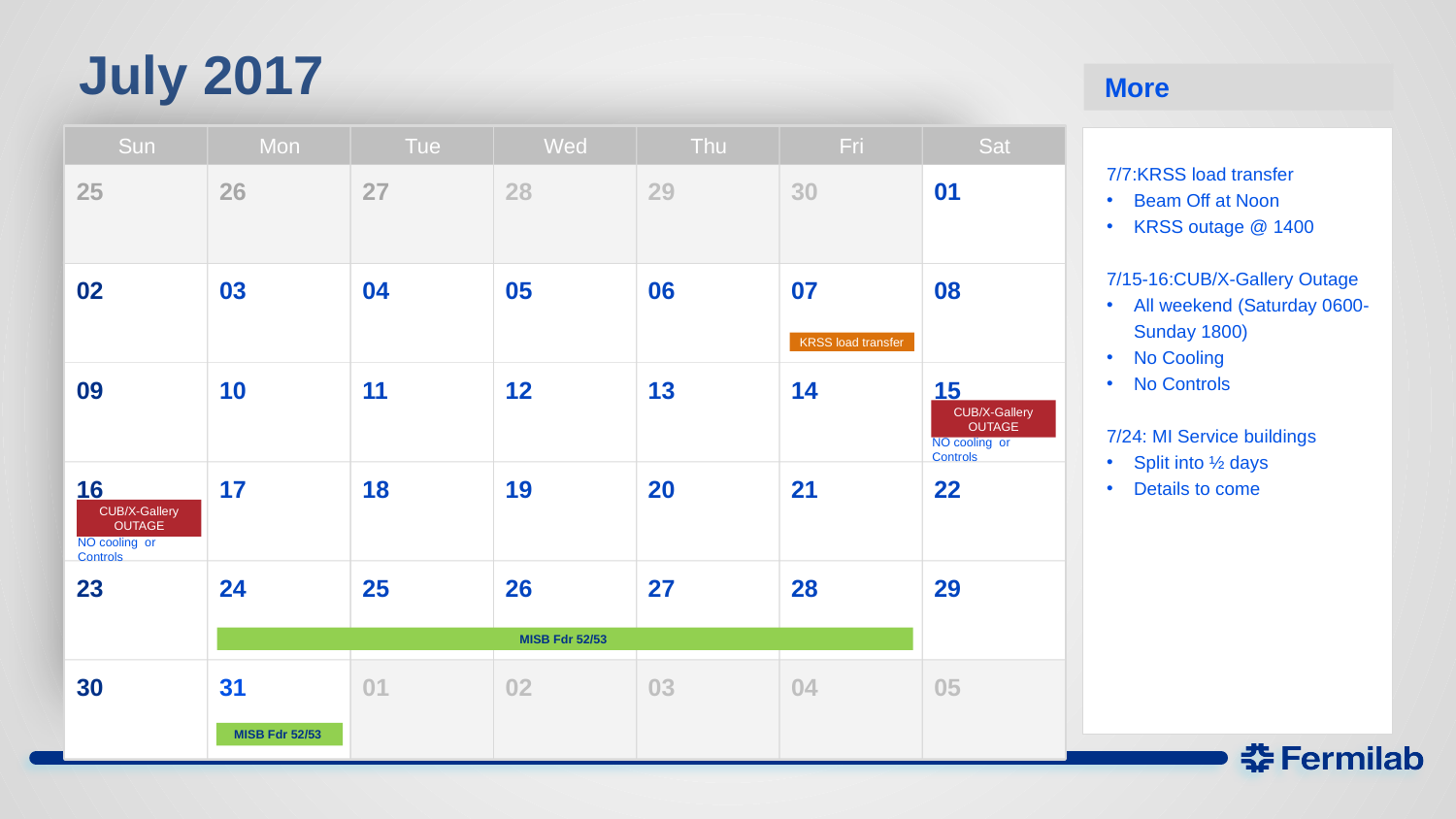

# July 2017
More

Sun
Mon
Tue
Wed
Thu
Fri
Sat

7/7:KRSS load transfer
Beam Off at Noon
KRSS outage @ 1400

7/15-16:CUB/X-Gallery Outage
All weekend (Saturday 0600-Sunday 1800)
No Cooling
No Controls

7/24: MI Service buildings
Split into ½ days
Details to come

25

26

27

28

29

30

01

02

03

04

05

06

07

08

KRSS load transfer

09

10

11

12

13

14

15

CUB/X-Gallery OUTAGE
NO cooling  or Controls

16

17

18

19

20

21

22

CUB/X-Gallery OUTAGE
NO cooling  or Controls

23

24

25

26

27

28

29

MISB Fdr 52/53

30

31

01

02

03

04

05

MISB Fdr 52/53